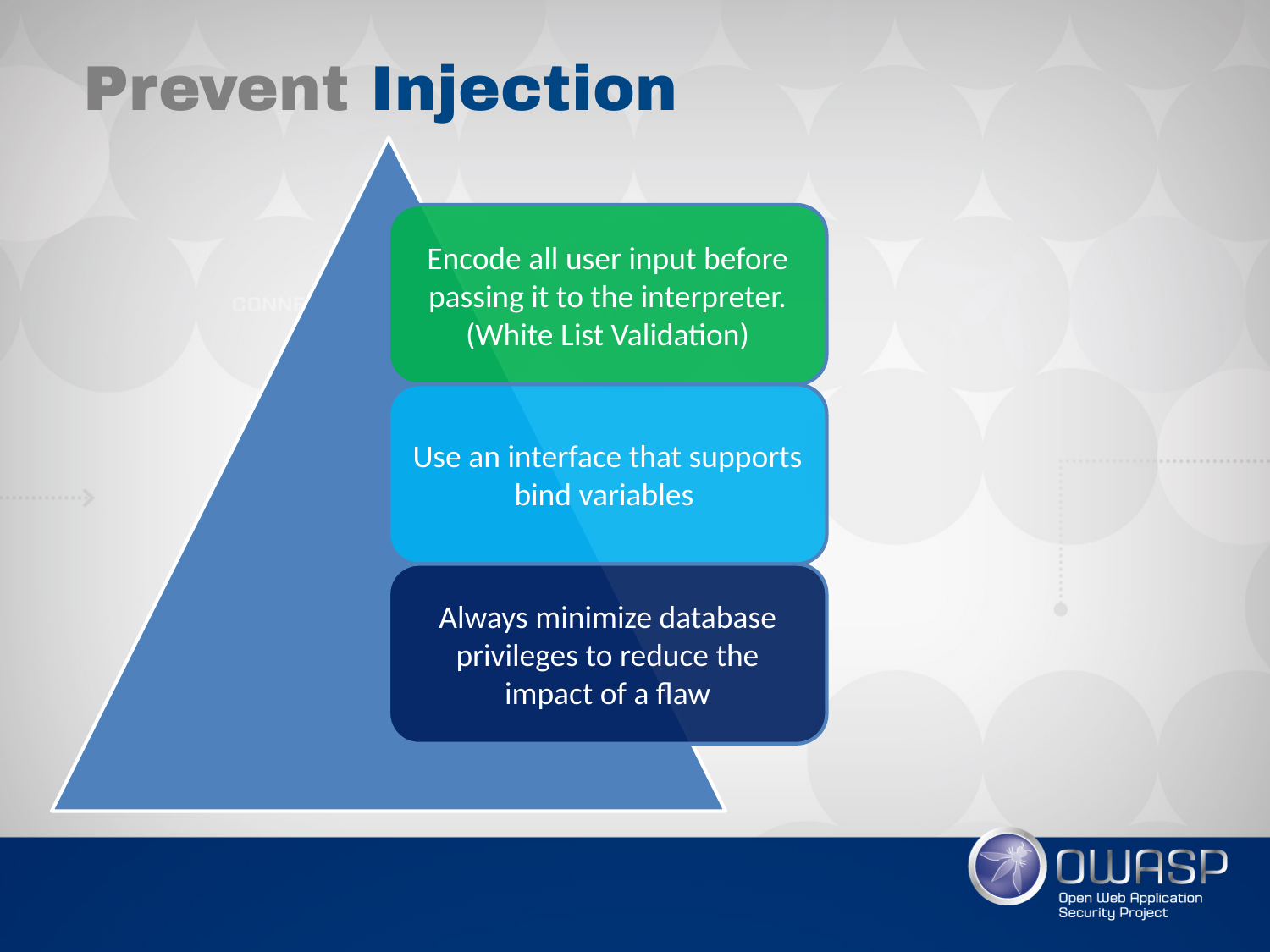

Prevent Injection

Encode all user input before passing it to the interpreter. (White List Validation)
Use an interface that supports bind variables
Always minimize database privileges to reduce the impact of a flaw